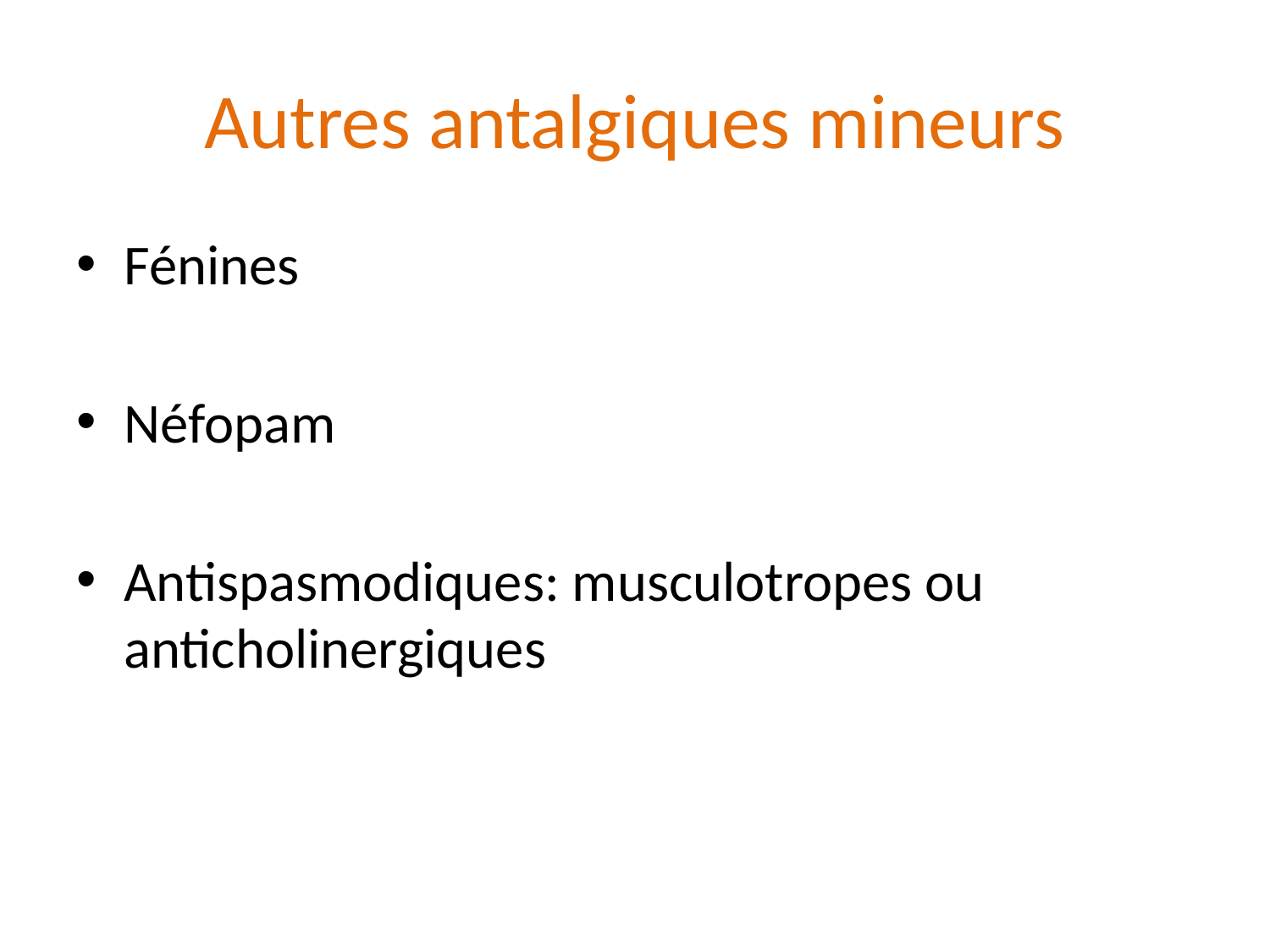

# Autres antalgiques mineurs
Fénines

Néfopam

Antispasmodiques: musculotropes ou anticholinergiques